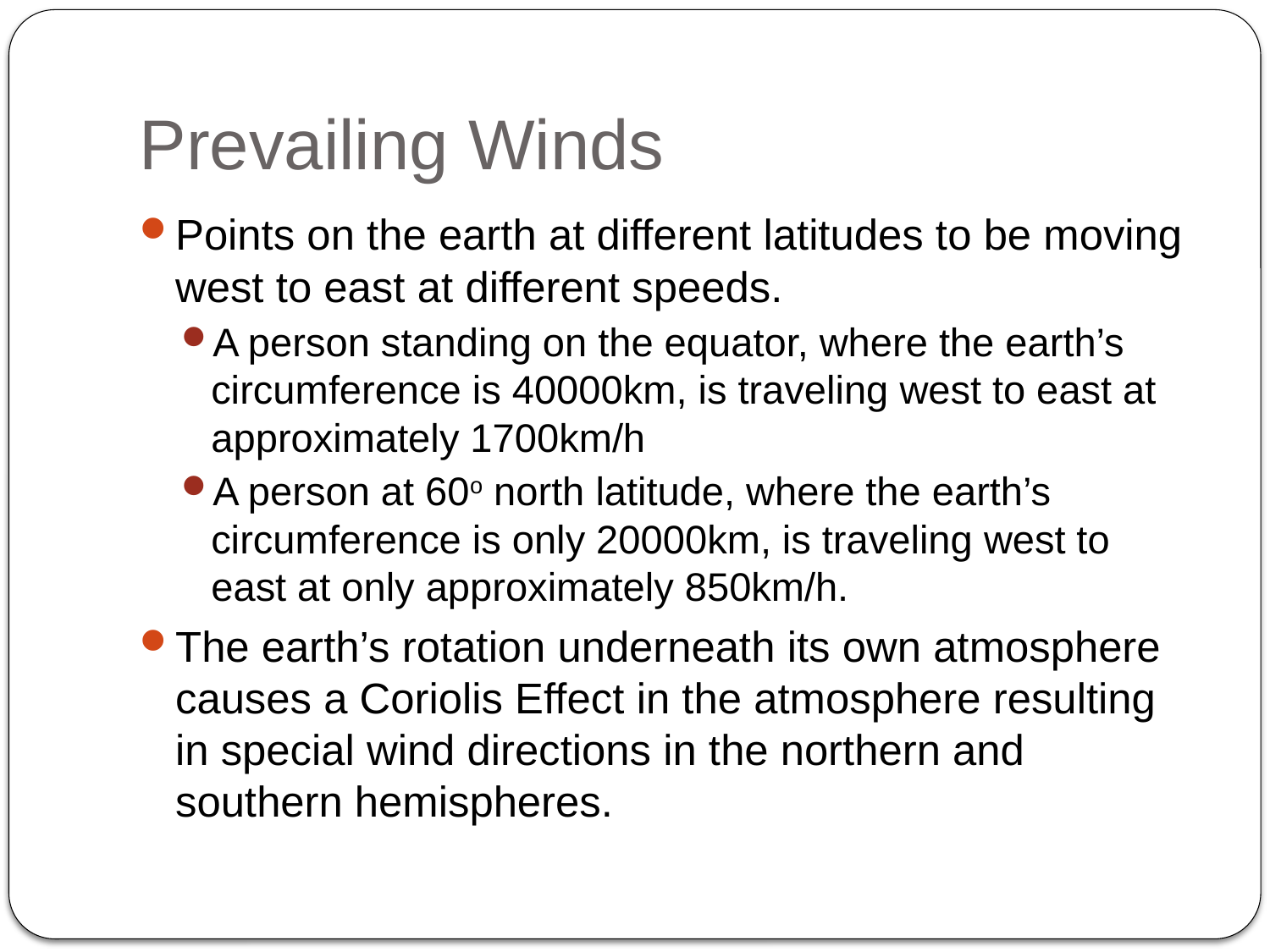

# Prevailing Winds
Points on the earth at different latitudes to be moving west to east at different speeds.
A person standing on the equator, where the earth’s circumference is 40000km, is traveling west to east at approximately 1700km/h
A person at 60o north latitude, where the earth’s circumference is only 20000km, is traveling west to east at only approximately 850km/h.
The earth’s rotation underneath its own atmosphere causes a Coriolis Effect in the atmosphere resulting in special wind directions in the northern and southern hemispheres.